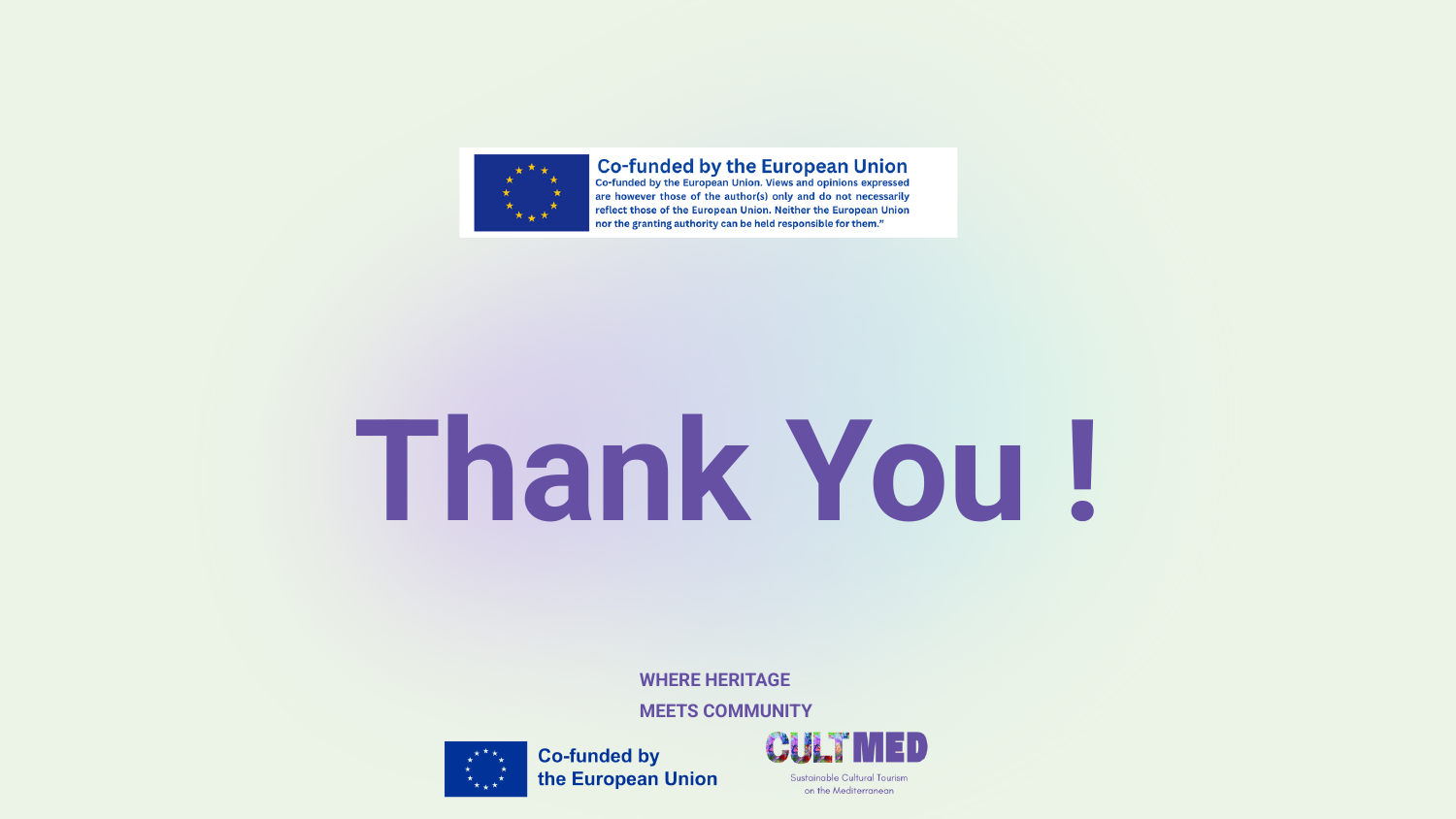

Thank You !
WHERE HERITAGE
MEETS COMMUNITY